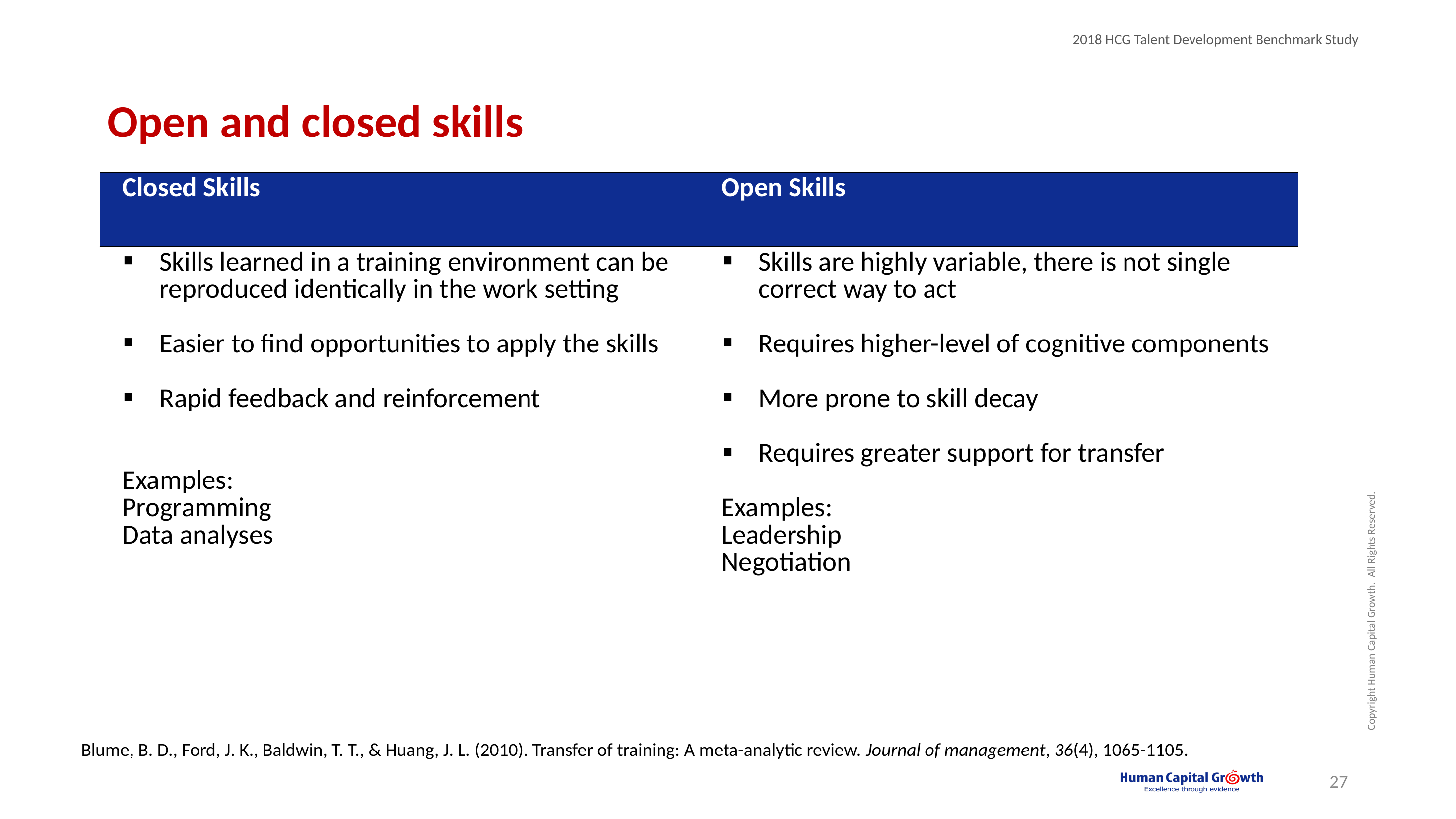

# Open and closed skills
| Closed Skills | Open Skills |
| --- | --- |
| Skills learned in a training environment can be reproduced identically in the work setting Easier to find opportunities to apply the skills Rapid feedback and reinforcement Examples: Programming Data analyses | Skills are highly variable, there is not single correct way to act Requires higher-level of cognitive components More prone to skill decay Requires greater support for transfer Examples: Leadership Negotiation |
Blume, B. D., Ford, J. K., Baldwin, T. T., & Huang, J. L. (2010). Transfer of training: A meta-analytic review. Journal of management, 36(4), 1065-1105.
27